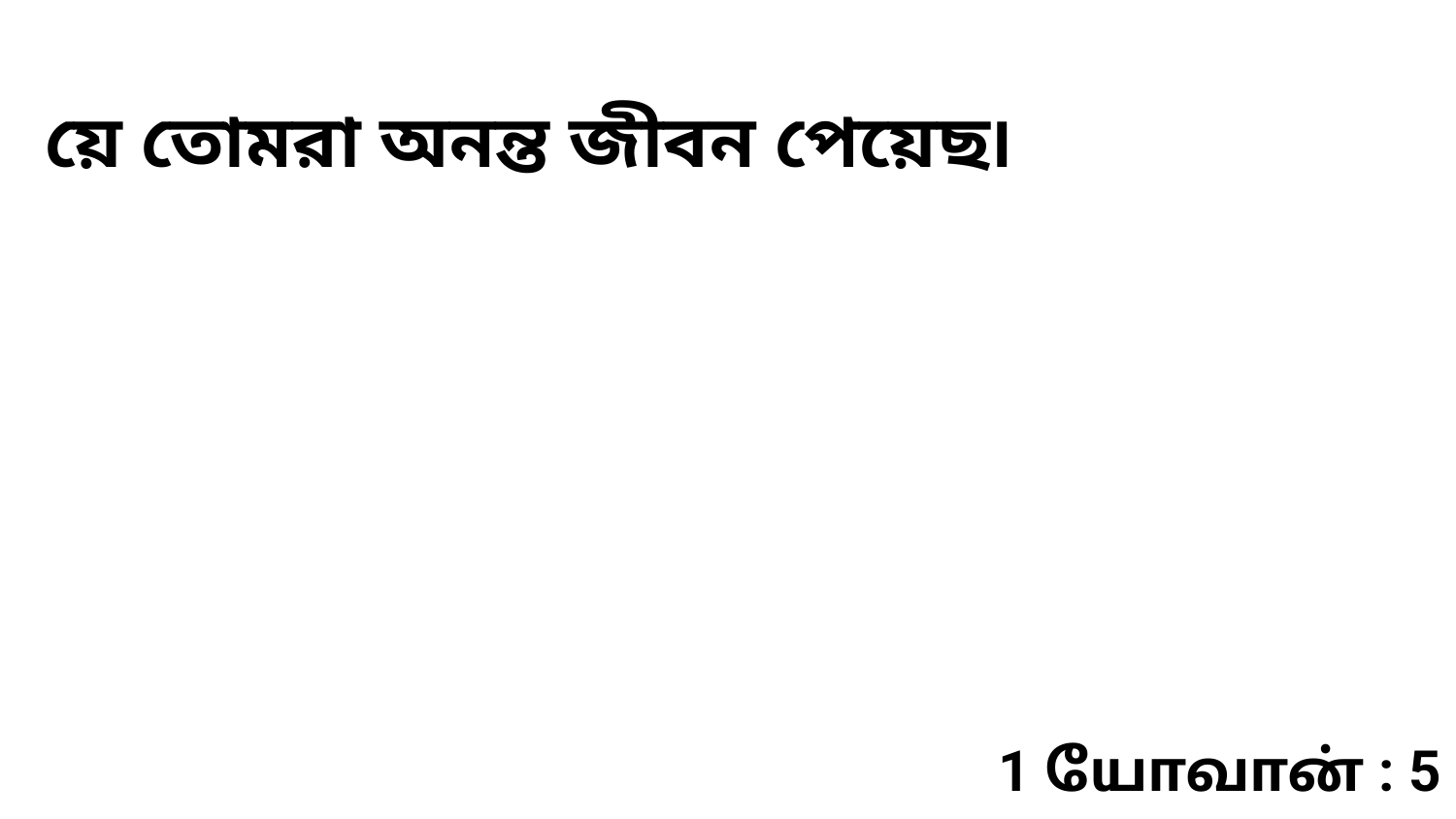

য়ে তোমরা অনন্ত জীবন পেয়েছ৷
1 யோவான் : 5